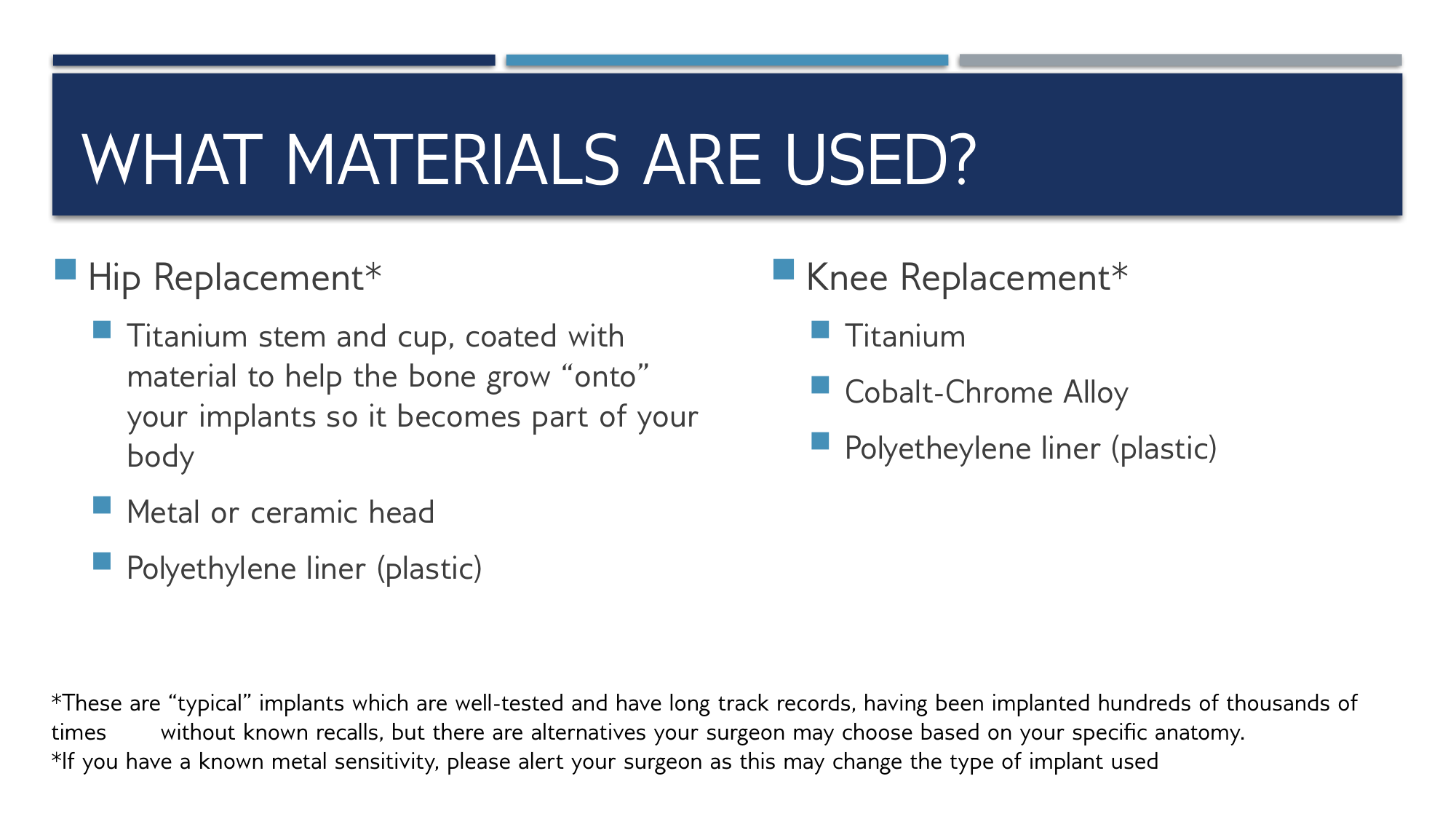

# What Materials are used?
Hip Replacement*
Titanium stem and cup, coated with material to help the bone grow “onto” your implants so it becomes part of your body
Metal or ceramic head
Polyethylene liner (plastic)

Knee Replacement*
Titanium
Cobalt-Chrome Alloy
Polyetheylene liner (plastic)

*These are “typical” implants which are well-tested and have long track records, having been implanted hundreds of thousands of times 	without known recalls, but there are alternatives your surgeon may choose based on your specific anatomy.
*If you have a known metal sensitivity, please alert your surgeon as this may change the type of implant used